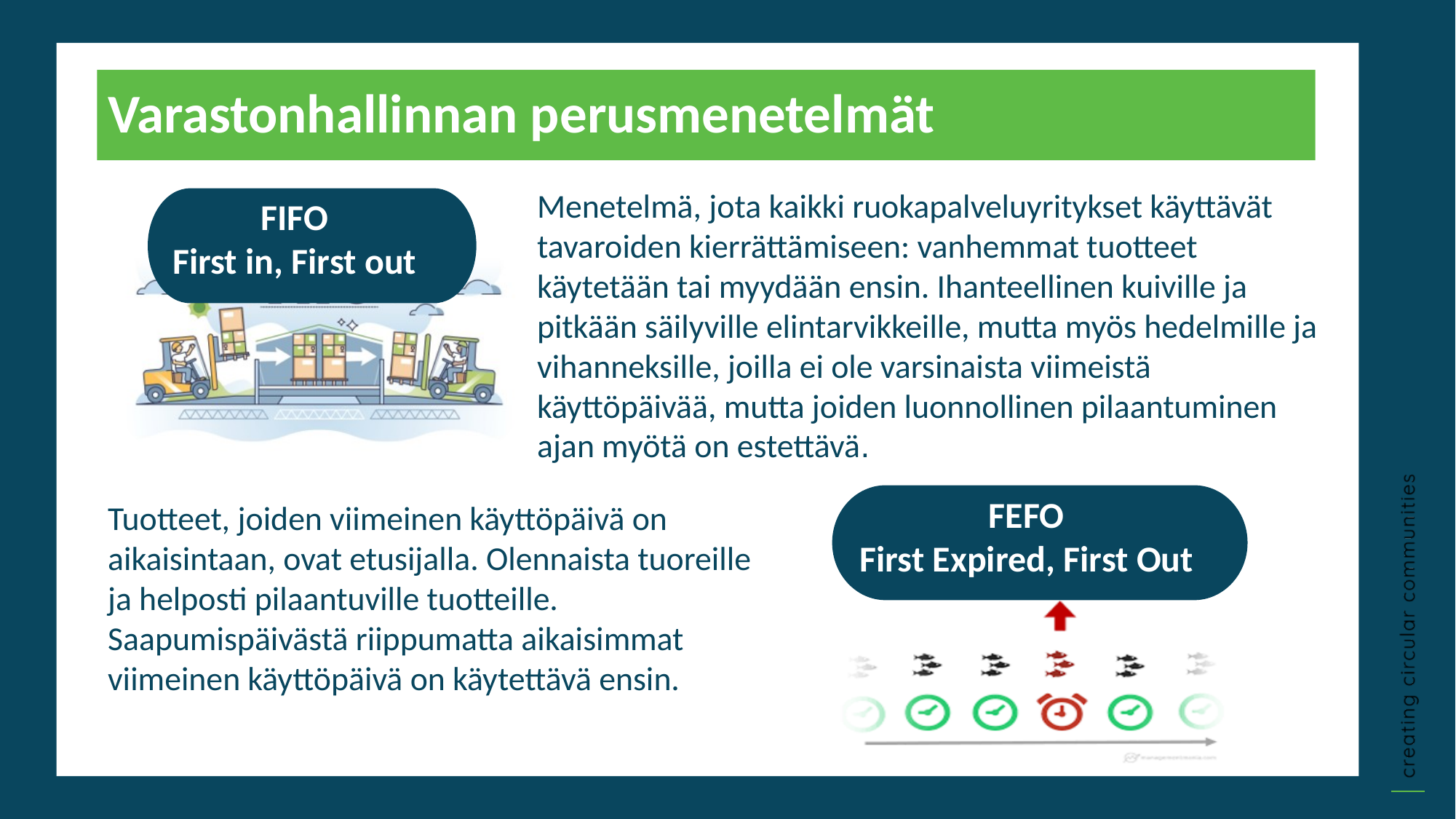

Varastonhallinnan perusmenetelmät
Menetelmä, jota kaikki ruokapalveluyritykset käyttävät tavaroiden kierrättämiseen: vanhemmat tuotteet käytetään tai myydään ensin. Ihanteellinen kuiville ja pitkään säilyville elintarvikkeille, mutta myös hedelmille ja vihanneksille, joilla ei ole varsinaista viimeistä käyttöpäivää, mutta joiden luonnollinen pilaantuminen ajan myötä on estettävä.

FIFO
First in, First out

FEFO
First Expired, First Out
Tuotteet, joiden viimeinen käyttöpäivä on aikaisintaan, ovat etusijalla. Olennaista tuoreille ja helposti pilaantuville tuotteille. Saapumispäivästä riippumatta aikaisimmat viimeinen käyttöpäivä on käytettävä ensin.